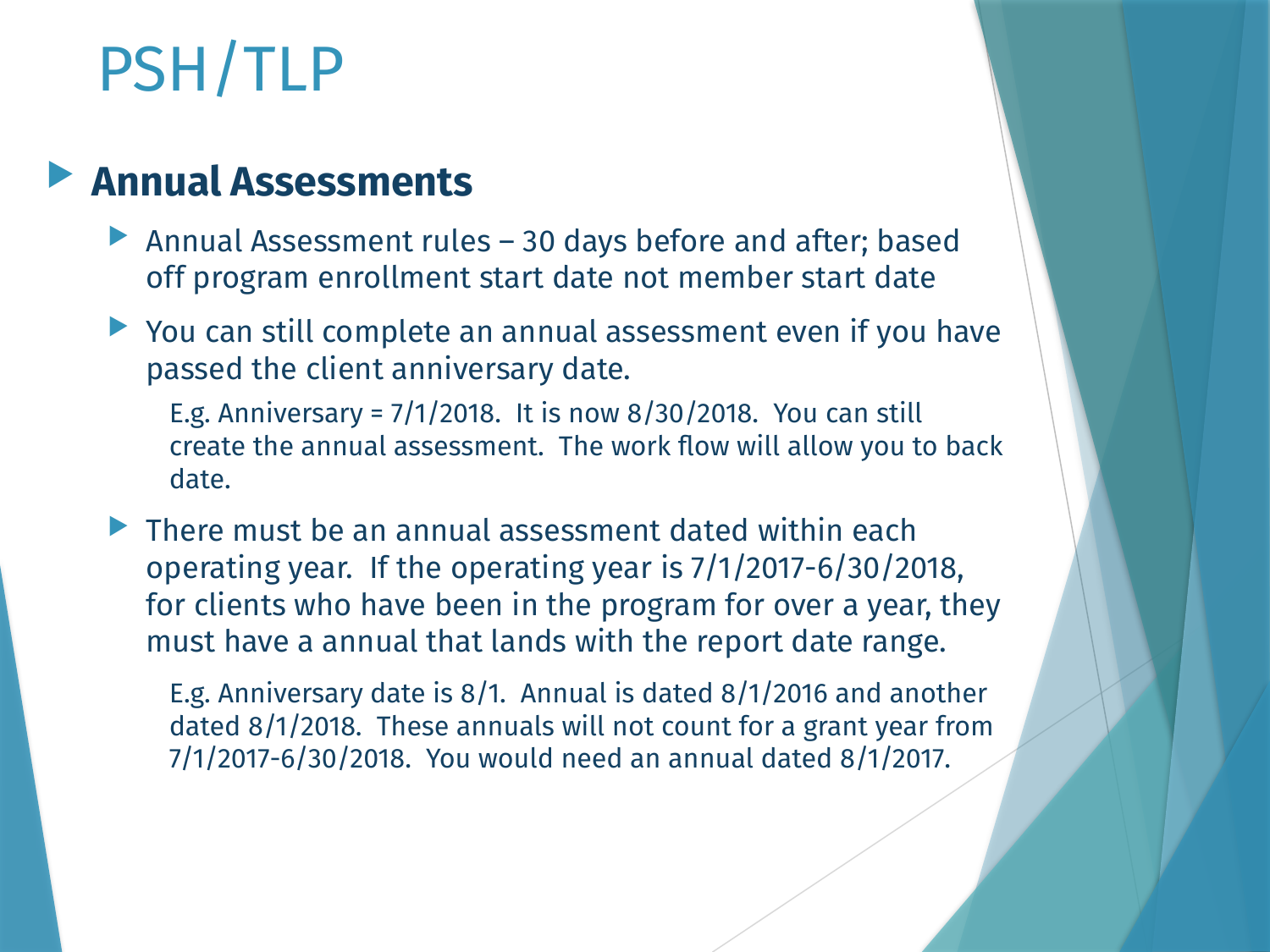

# PSH/TLP
Annual Assessments
Annual Assessment rules – 30 days before and after; based off program enrollment start date not member start date
You can still complete an annual assessment even if you have passed the client anniversary date.
E.g. Anniversary = 7/1/2018.  It is now 8/30/2018.  You can still create the annual assessment.  The work flow will allow you to back date.
There must be an annual assessment dated within each operating year.  If the operating year is 7/1/2017-6/30/2018, for clients who have been in the program for over a year, they must have a annual that lands with the report date range.
E.g. Anniversary date is 8/1.  Annual is dated 8/1/2016 and another dated 8/1/2018.  These annuals will not count for a grant year from 7/1/2017-6/30/2018.  You would need an annual dated 8/1/2017.